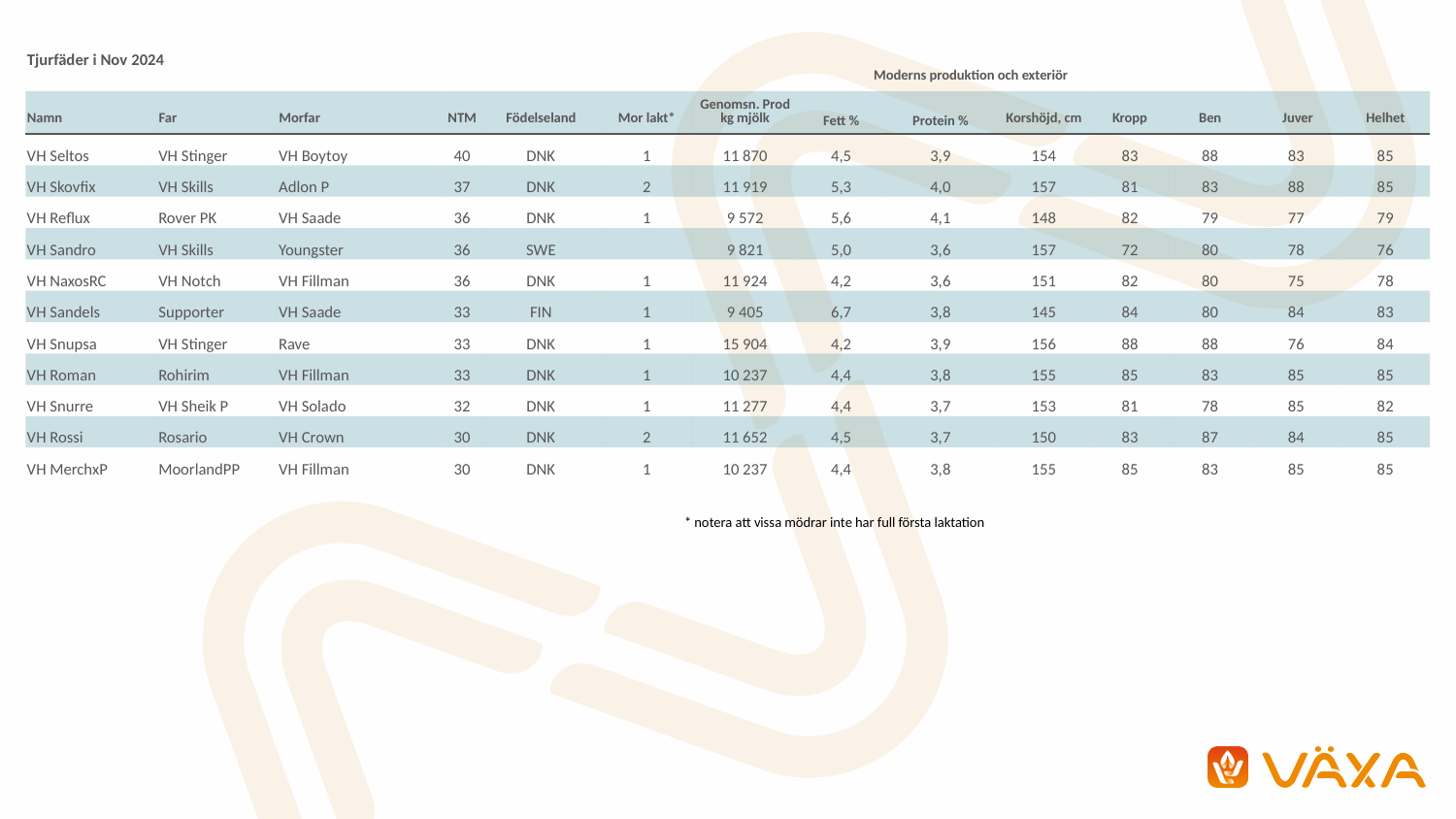

| Tjurfäder i Nov 2024 |  |  |  |  | Moderns produktion och exteriör |  |  |  |  |  |  |  |  |
| --- | --- | --- | --- | --- | --- | --- | --- | --- | --- | --- | --- | --- | --- |
| Namn | Far | Morfar | NTM | Födelseland | Mor lakt\* | Genomsn. Prod kg mjölk | Fett % | Protein % | Korshöjd, cm | Kropp | Ben | Juver | Helhet |
| VH Seltos | VH Stinger | VH Boytoy | 40 | DNK | 1 | 11 870 | 4,5 | 3,9 | 154 | 83 | 88 | 83 | 85 |
| VH Skovfix | VH Skills | Adlon P | 37 | DNK | 2 | 11 919 | 5,3 | 4,0 | 157 | 81 | 83 | 88 | 85 |
| VH Reflux | Rover PK | VH Saade | 36 | DNK | 1 | 9 572 | 5,6 | 4,1 | 148 | 82 | 79 | 77 | 79 |
| VH Sandro | VH Skills | Youngster | 36 | SWE |  | 9 821 | 5,0 | 3,6 | 157 | 72 | 80 | 78 | 76 |
| VH NaxosRC | VH Notch | VH Fillman | 36 | DNK | 1 | 11 924 | 4,2 | 3,6 | 151 | 82 | 80 | 75 | 78 |
| VH Sandels | Supporter | VH Saade | 33 | FIN | 1 | 9 405 | 6,7 | 3,8 | 145 | 84 | 80 | 84 | 83 |
| VH Snupsa | VH Stinger | Rave | 33 | DNK | 1 | 15 904 | 4,2 | 3,9 | 156 | 88 | 88 | 76 | 84 |
| VH Roman | Rohirim | VH Fillman | 33 | DNK | 1 | 10 237 | 4,4 | 3,8 | 155 | 85 | 83 | 85 | 85 |
| VH Snurre | VH Sheik P | VH Solado | 32 | DNK | 1 | 11 277 | 4,4 | 3,7 | 153 | 81 | 78 | 85 | 82 |
| VH Rossi | Rosario | VH Crown | 30 | DNK | 2 | 11 652 | 4,5 | 3,7 | 150 | 83 | 87 | 84 | 85 |
| VH MerchxP | MoorlandPP | VH Fillman | 30 | DNK | 1 | 10 237 | 4,4 | 3,8 | 155 | 85 | 83 | 85 | 85 |
| \* notera att vissa mödrar inte har full första laktation |
| --- |